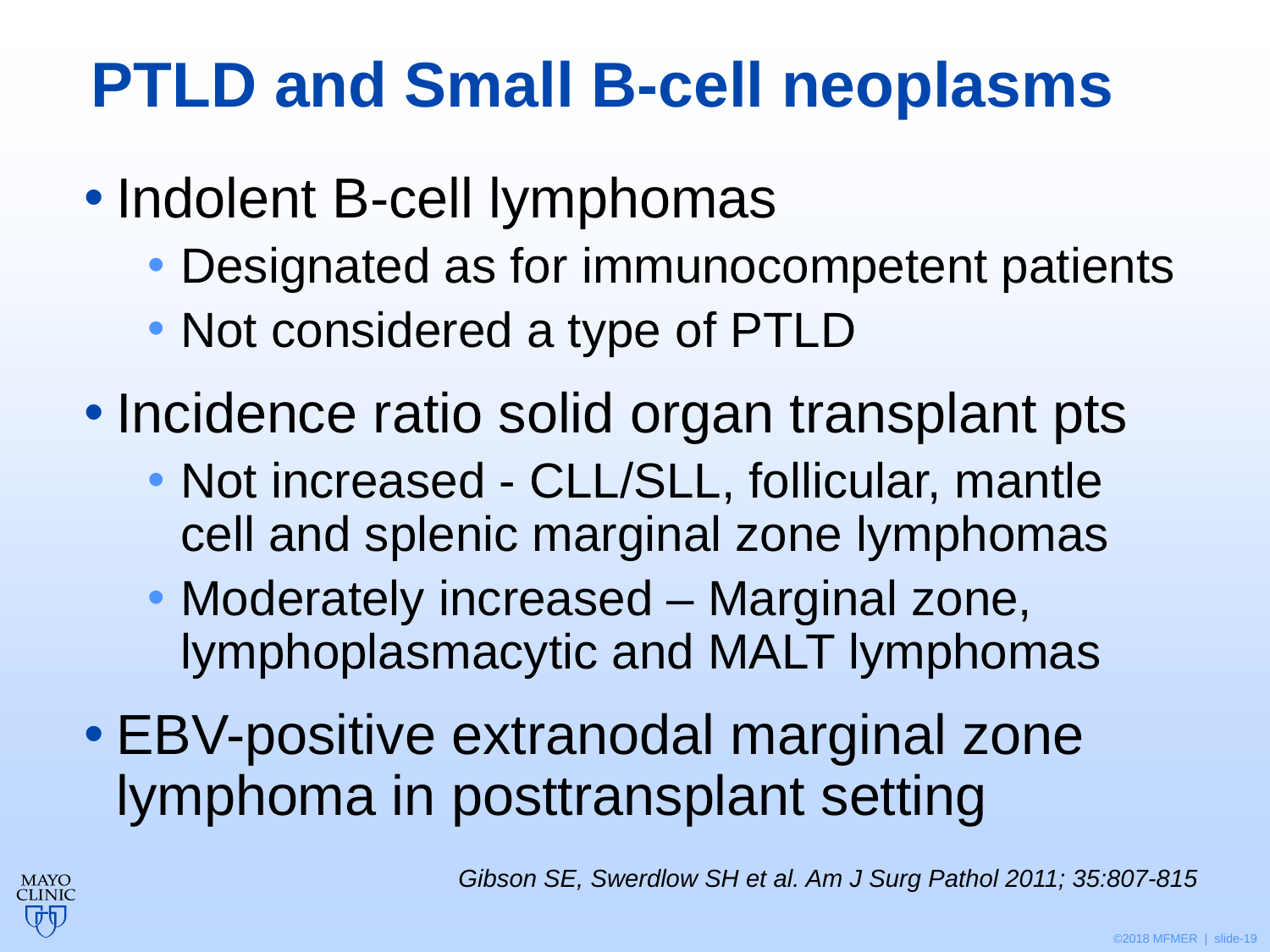

# PTLD and Small B-cell neoplasms
Indolent B-cell lymphomas
Designated as for immunocompetent patients
Not considered a type of PTLD
Incidence ratio solid organ transplant pts
Not increased - CLL/SLL, follicular, mantle cell and splenic marginal zone lymphomas
Moderately increased – Marginal zone, lymphoplasmacytic and MALT lymphomas
EBV-positive extranodal marginal zone lymphoma in posttransplant setting
Gibson SE, Swerdlow SH et al. Am J Surg Pathol 2011; 35:807-815